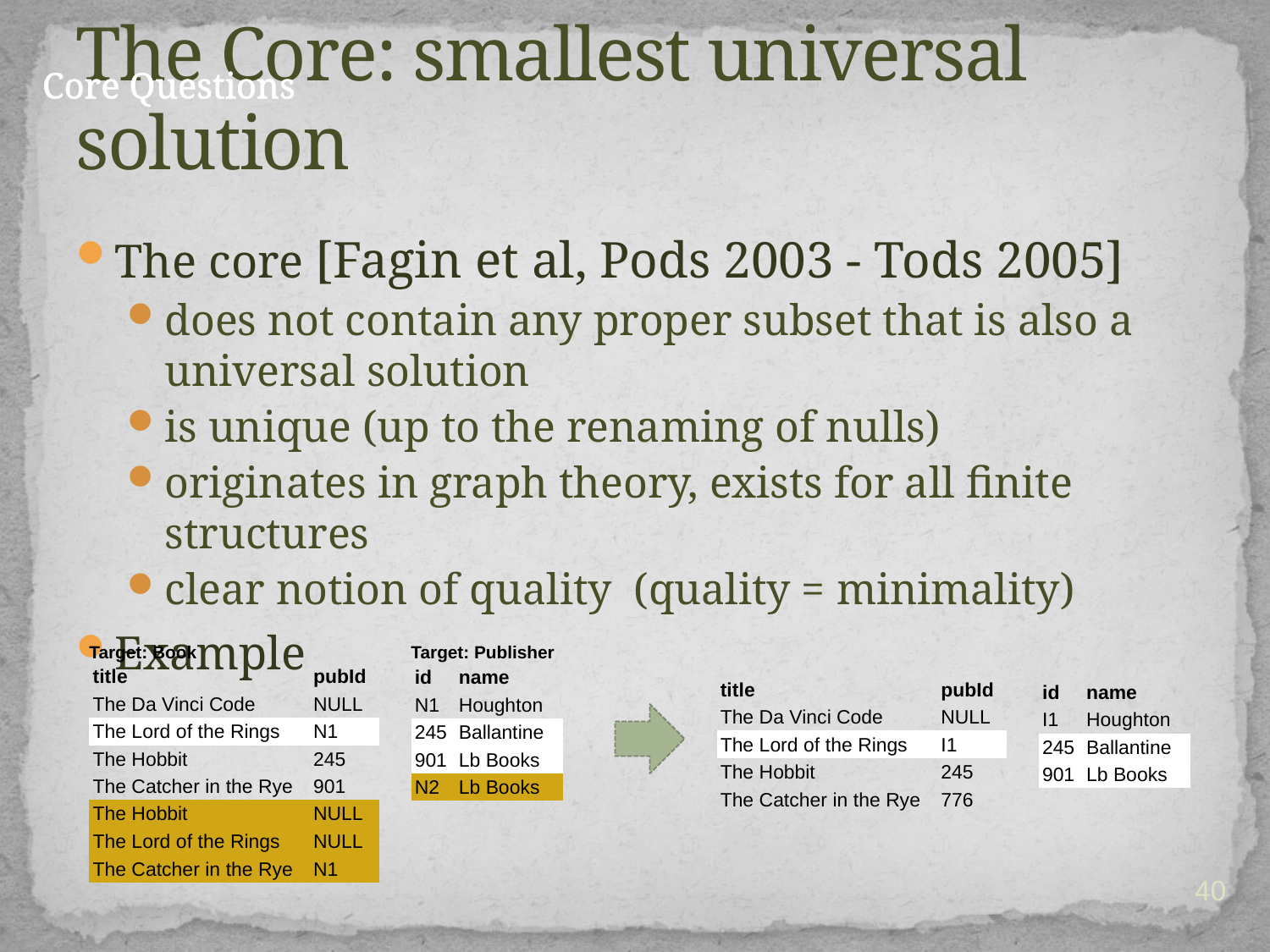

# The Core: smallest universal solution
Core Questions
The core [Fagin et al, Pods 2003 - Tods 2005]
does not contain any proper subset that is also a universal solution
is unique (up to the renaming of nulls)
originates in graph theory, exists for all finite structures
clear notion of quality  (quality = minimality)
Example
Target: Book
Target: Publisher
| title | pubId |
| --- | --- |
| The Da Vinci Code | NULL |
| The Lord of the Rings | N1 |
| The Hobbit | 245 |
| The Catcher in the Rye | 901 |
| The Hobbit | NULL |
| The Lord of the Rings | NULL |
| The Catcher in the Rye | N1 |
| id | name |
| --- | --- |
| N1 | Houghton |
| 245 | Ballantine |
| 901 | Lb Books |
| N2 | Lb Books |
| title | pubId |
| --- | --- |
| The Da Vinci Code | NULL |
| The Lord of the Rings | I1 |
| The Hobbit | 245 |
| The Catcher in the Rye | 776 |
| id | name |
| --- | --- |
| I1 | Houghton |
| 245 | Ballantine |
| 901 | Lb Books |

40